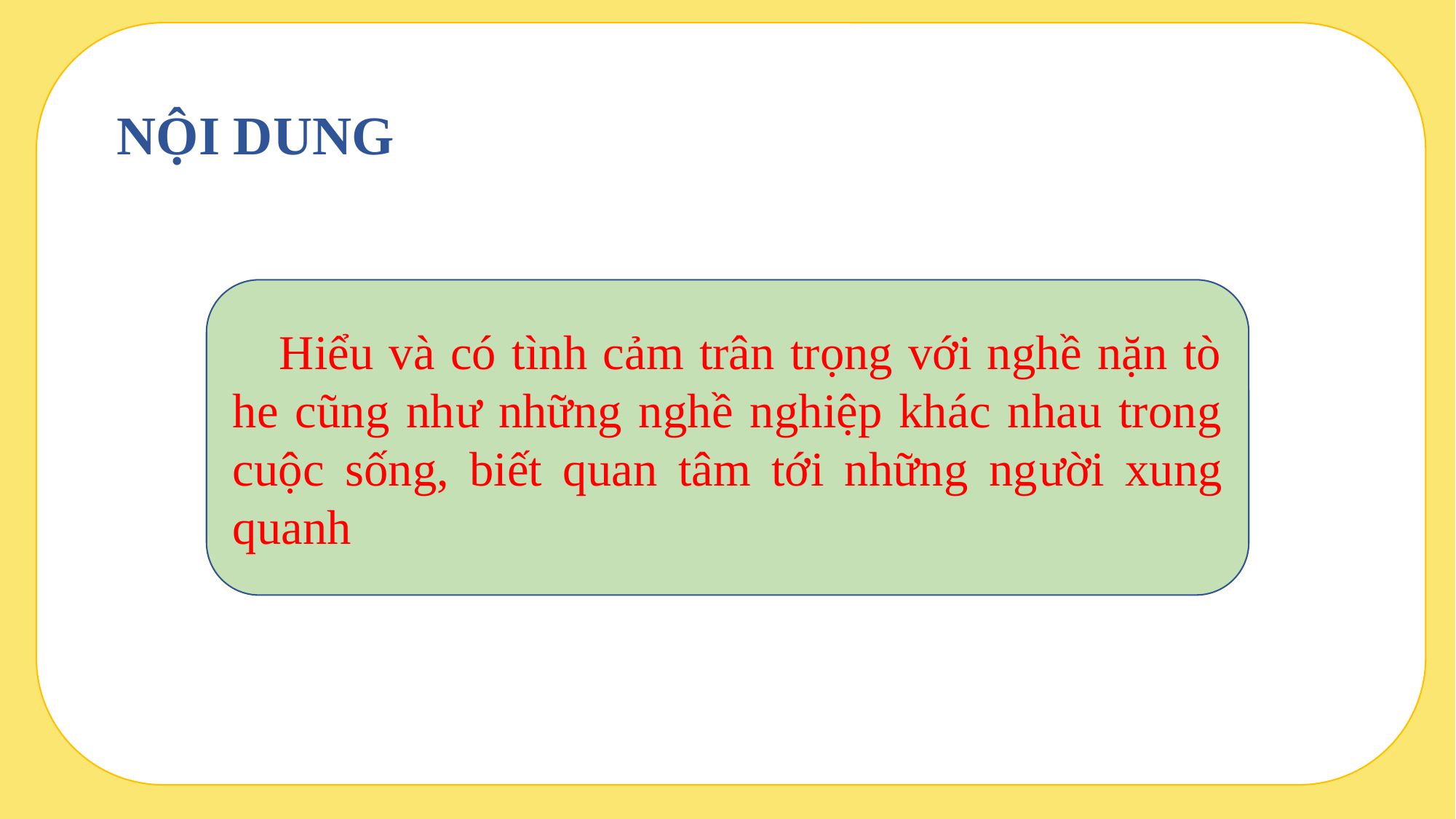

NỘI DUNG
   Hiểu và có tình cảm trân trọng với nghề nặn tò he cũng như những nghề nghiệp khác nhau trong cuộc sống, biết quan tâm tới những người xung quanh